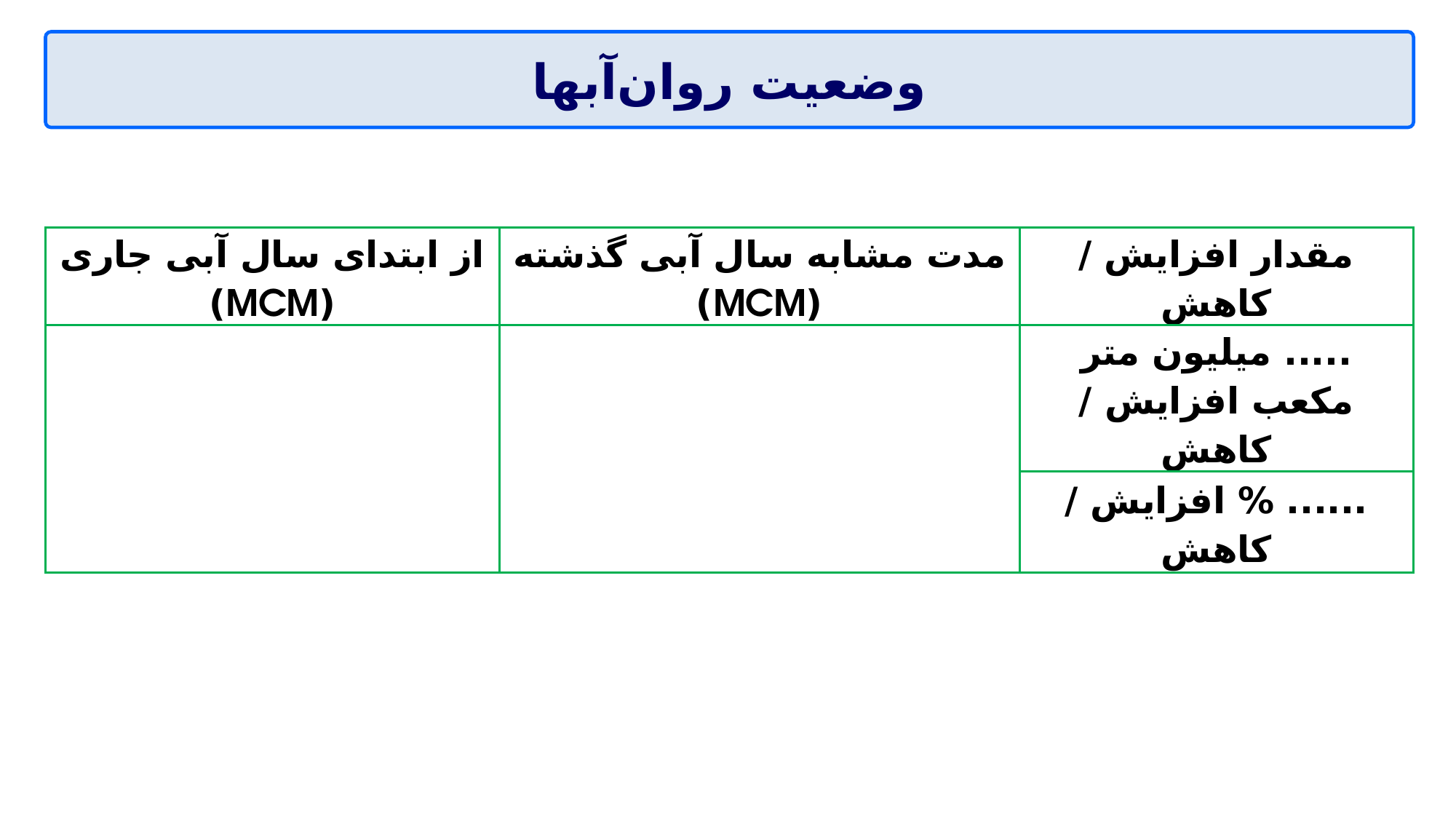

# وضعیت روان‌آبها
| از ابتدای سال آبی جاری (MCM) | مدت مشابه سال آبی گذشته (MCM) | مقدار افزایش / کاهش |
| --- | --- | --- |
|  |  | ..... میلیون متر مکعب افزایش / کاهش |
|  |  | ...... % افزایش / کاهش |